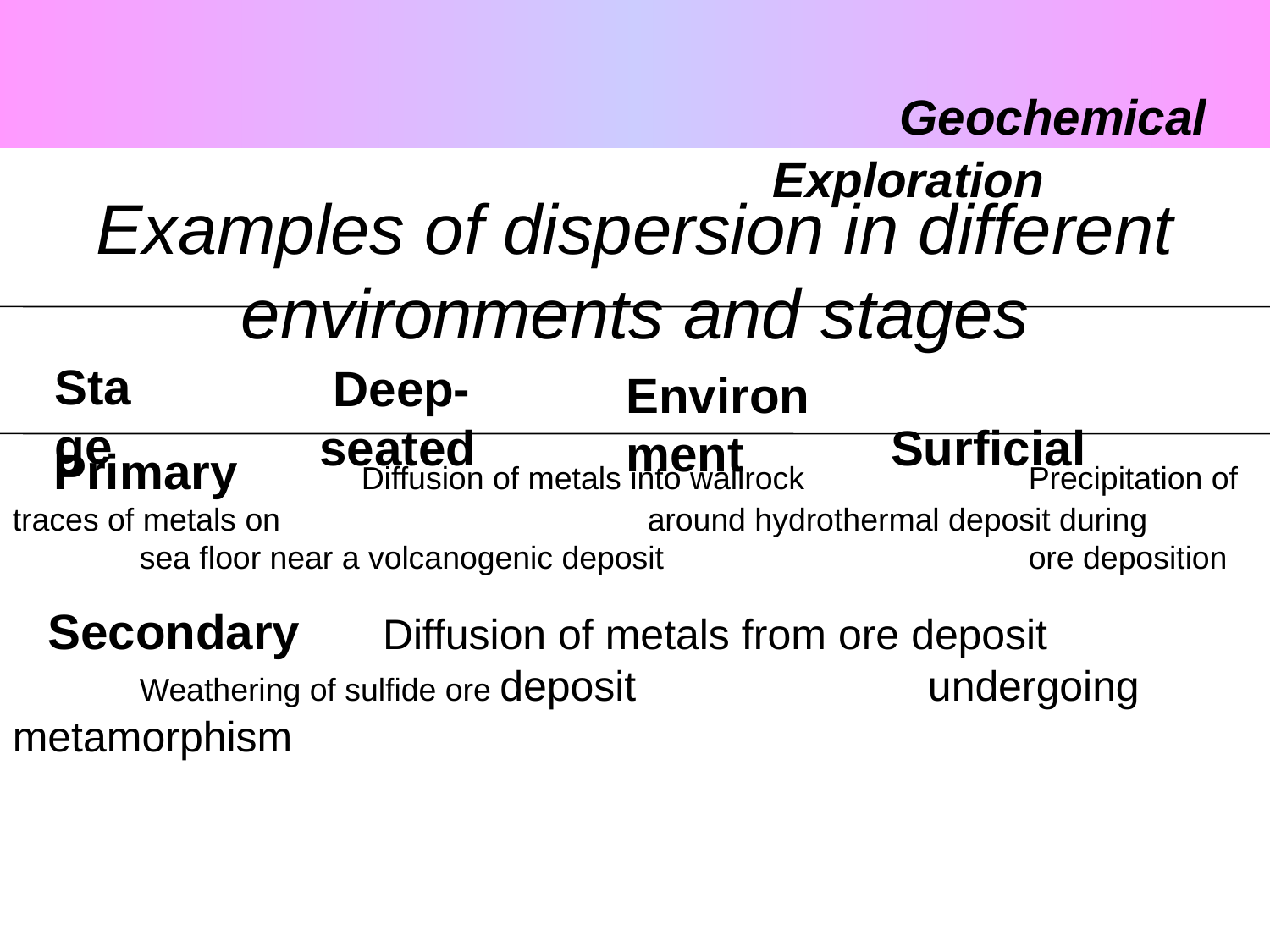

Geochemical Exploration
Examples of dispersion in different environments and stages
 Environment

Stage
 Deep-seated
 Surficial

   Primary         Diffusion of metals into wallrock		Precipitation of traces of metals on	             		around hydrothermal deposit during		sea floor near a volcanogenic deposit	             		ore deposition
   Secondary      Diffusion of metals from ore deposit		Weathering of sulfide ore deposit		             undergoing metamorphism